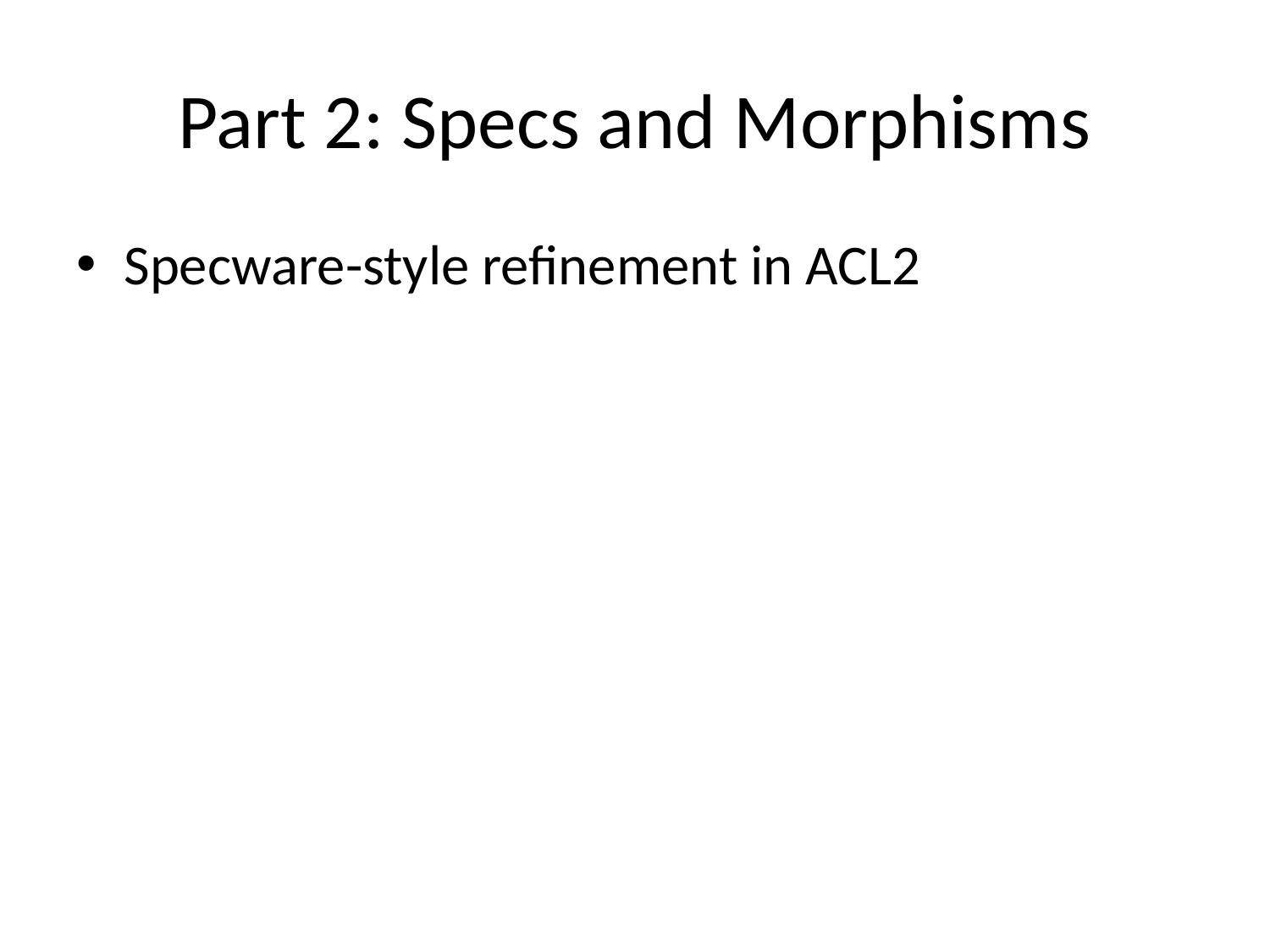

# Part 2: Specs and Morphisms
Specware-style refinement in ACL2